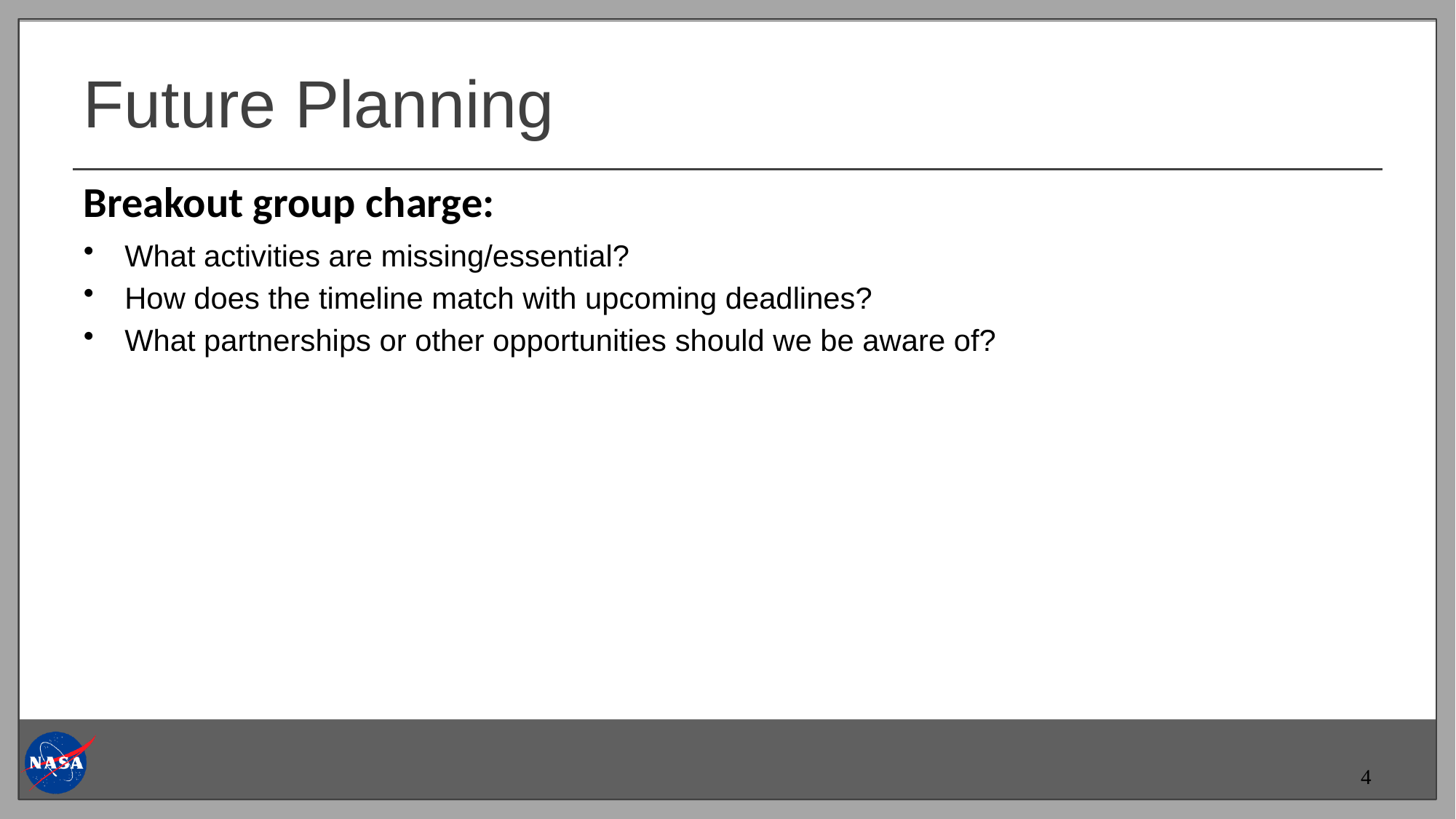

# Future Planning
Breakout group charge:
What activities are missing/essential?
How does the timeline match with upcoming deadlines?
What partnerships or other opportunities should we be aware of?

4